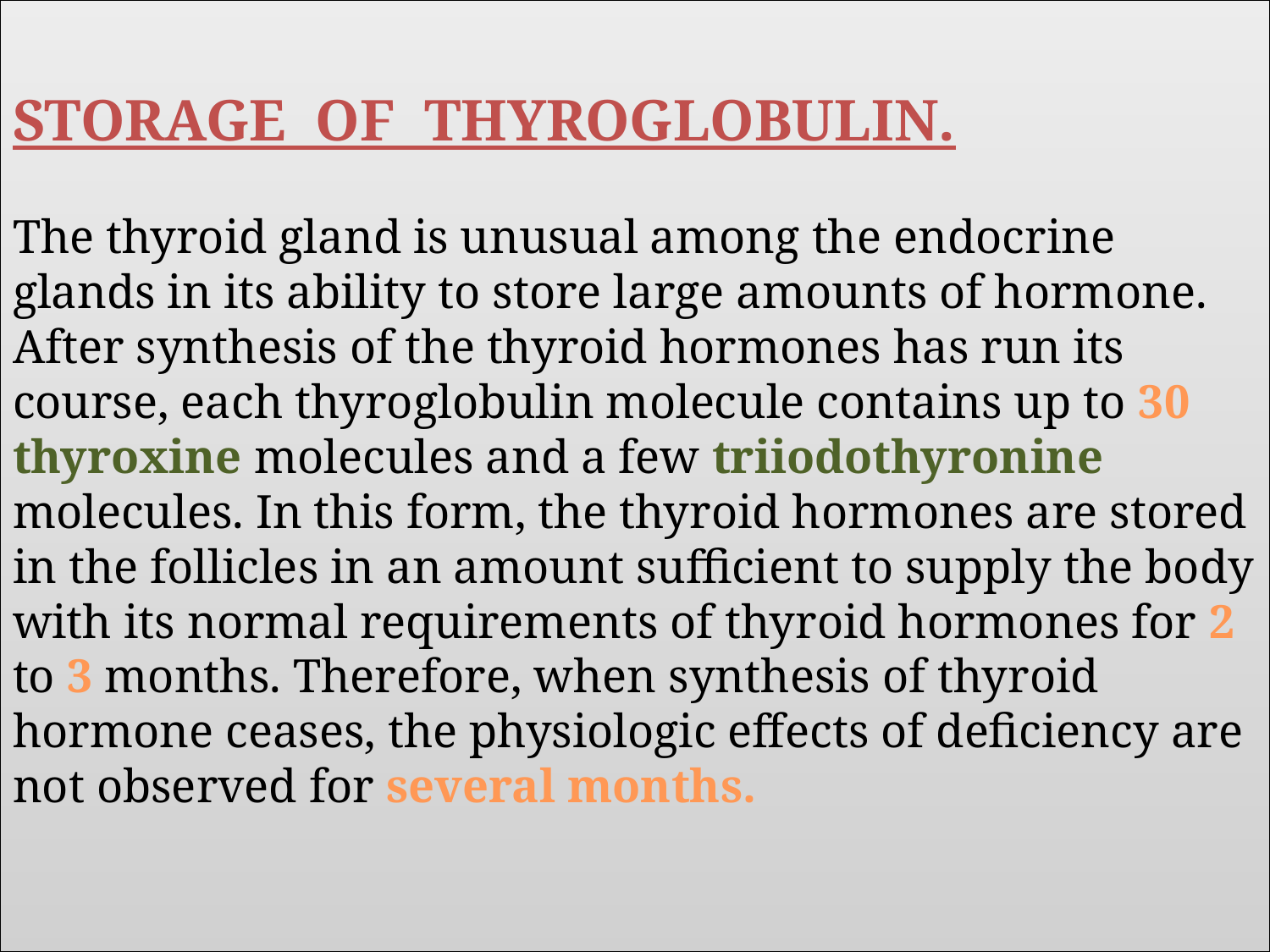

# Storage  of  Thyroglobulin. The thyroid gland is unusual among the endocrine glands in its ability to store large amounts of hormone. After synthesis of the thyroid hormones has run its course, each thyroglobulin molecule contains up to 30 thyroxine molecules and a few triiodothyronine molecules. In this form, the thyroid hormones are stored in the follicles in an amount sufficient to supply the body with its normal requirements of thyroid hormones for 2 to 3 months. Therefore, when synthesis of thyroid hormone ceases, the physiologic effects of deficiency are not observed for several months.